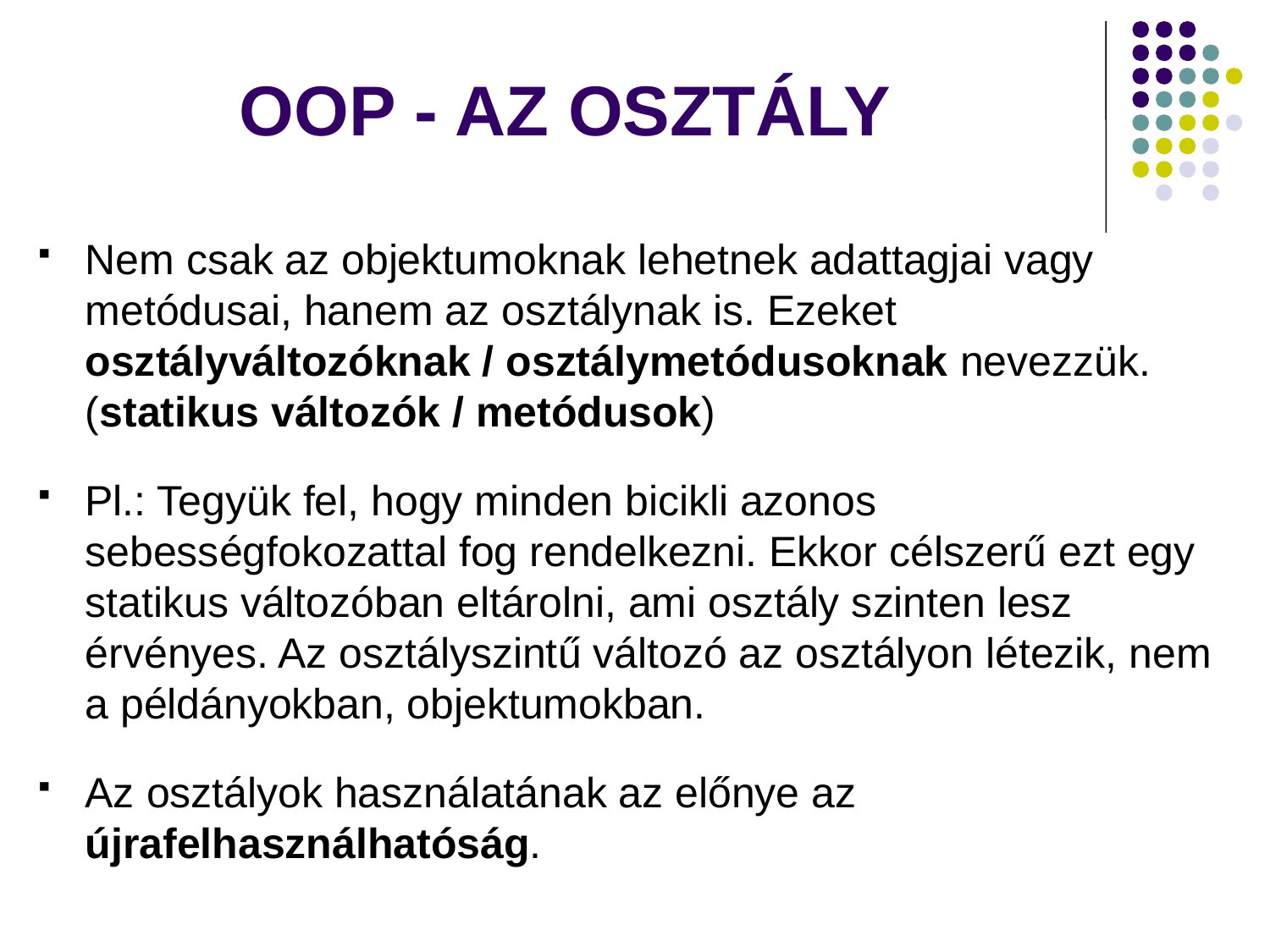

# OOP - AZ OSZTÁLY
Nem csak az objektumoknak lehetnek adattagjai vagy metódusai, hanem az osztálynak is. Ezeket osztályváltozóknak / osztálymetódusoknak nevezzük. (statikus változók / metódusok)

Pl.: Tegyük fel, hogy minden bicikli azonos sebességfokozattal fog rendelkezni. Ekkor célszerű ezt egy statikus változóban eltárolni, ami osztály szinten lesz érvényes. Az osztályszintű változó az osztályon létezik, nem a példányokban, objektumokban.

Az osztályok használatának az előnye az újrafelhasználhatóság.